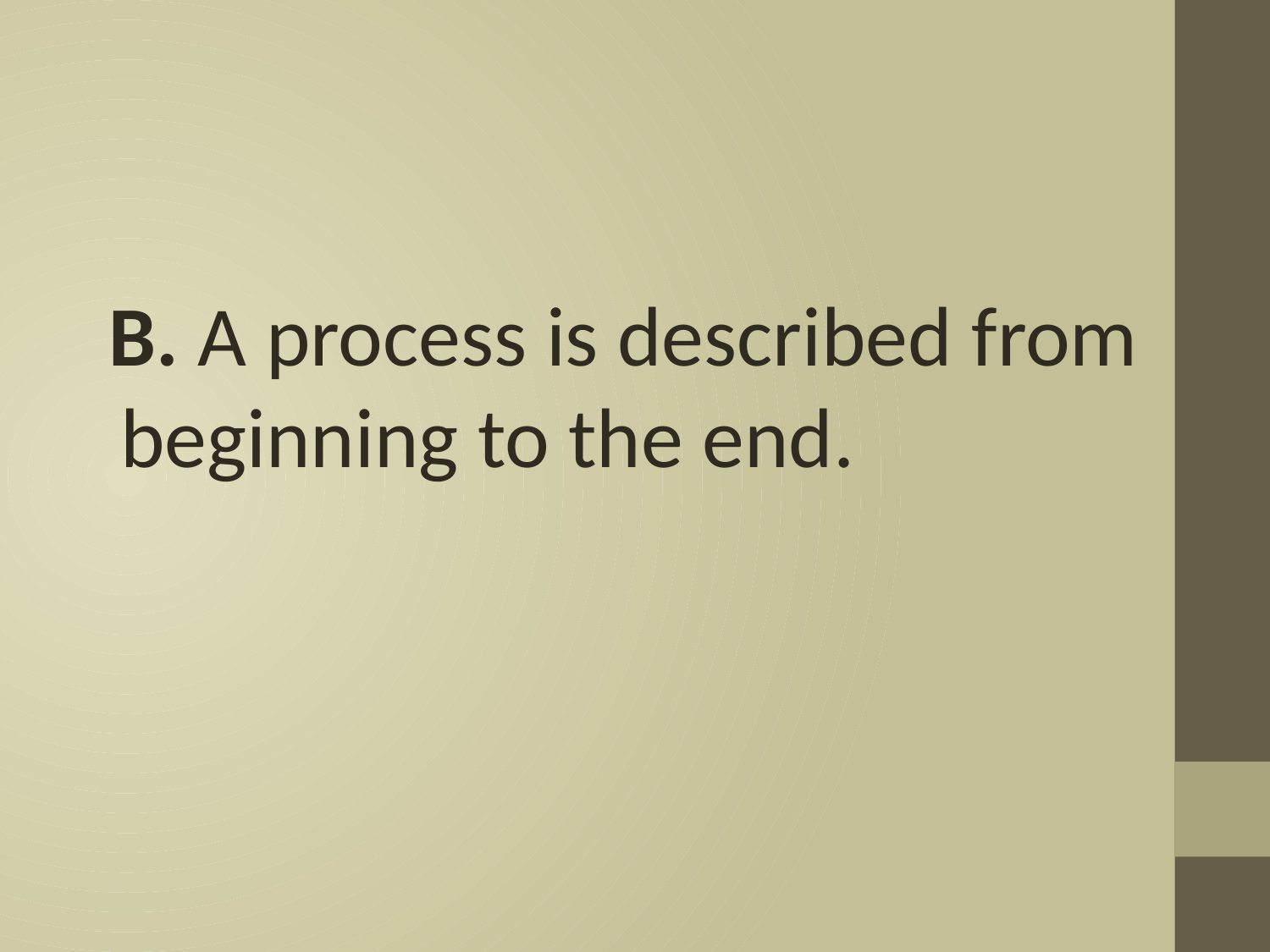

B. A process is described from beginning to the end.